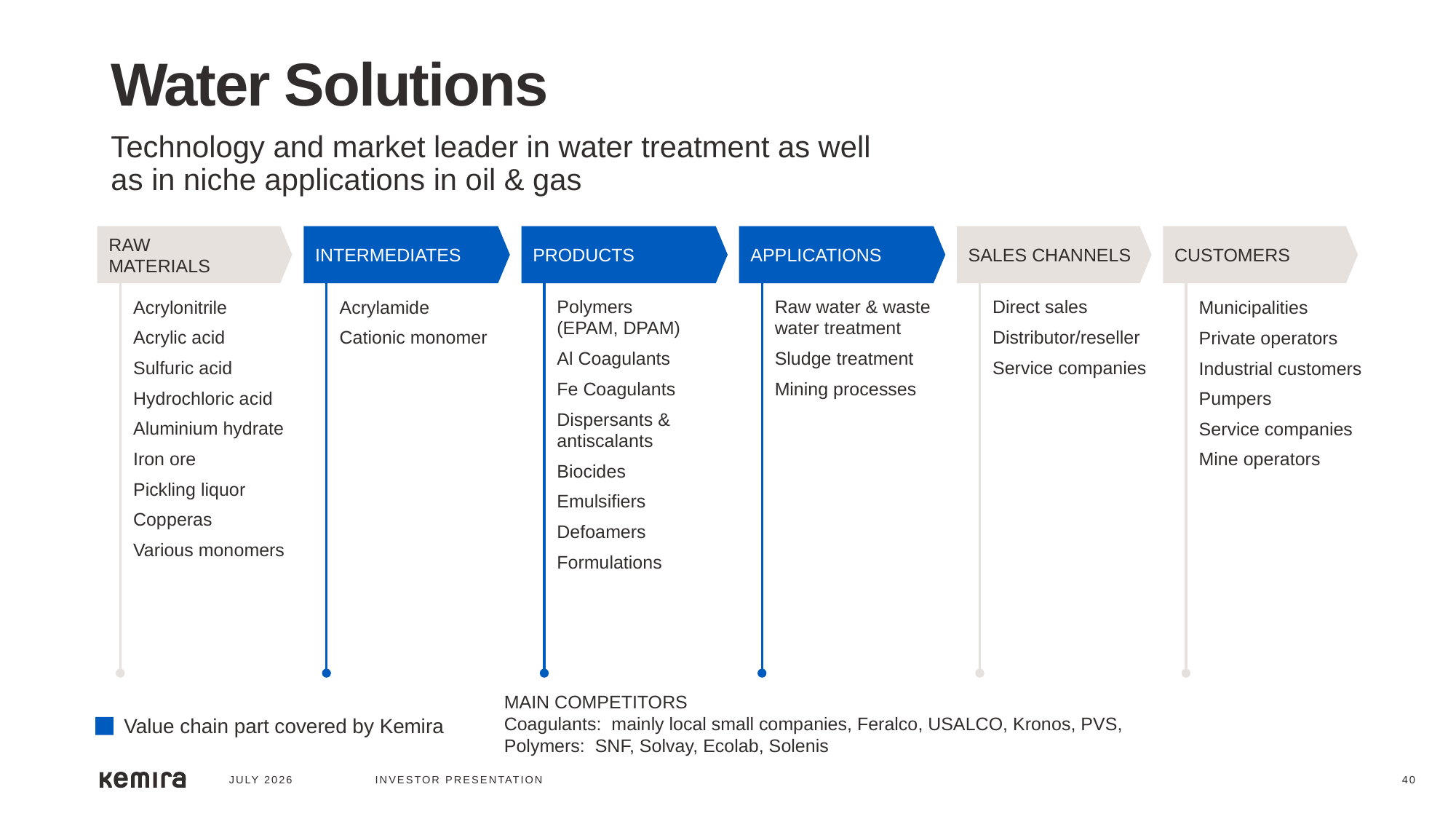

Water Solutions
Technology and market leader in water treatment as well
as in niche applications in oil & gas
RAW
MATERIALS
INTERMEDIATES
PRODUCTS
APPLICATIONS
SALES CHANNELS
CUSTOMERS
Polymers
(EPAM, DPAM)
Al Coagulants
Fe Coagulants
Dispersants &
antiscalants
Biocides
Emulsifiers
Defoamers
Formulations

Raw water & waste water treatment
Sludge treatment
Mining processes

Direct sales
Distributor/reseller
Service companies
Acrylamide
Cationic monomer

Acrylonitrile
Acrylic acid
Sulfuric acid
Hydrochloric acid
Aluminium hydrate
Iron ore
Pickling liquor
Copperas
Various monomers
Municipalities
Private operators
Industrial customers
Pumpers
Service companies
Mine operators

MAIN COMPETITORS
Coagulants:  mainly local small companies, Feralco, USALCO, Kronos, PVS,
Polymers:  SNF, Solvay, Ecolab, Solenis
Value chain part covered by Kemira

JULY 2026
INVESTOR PRESENTATION
40